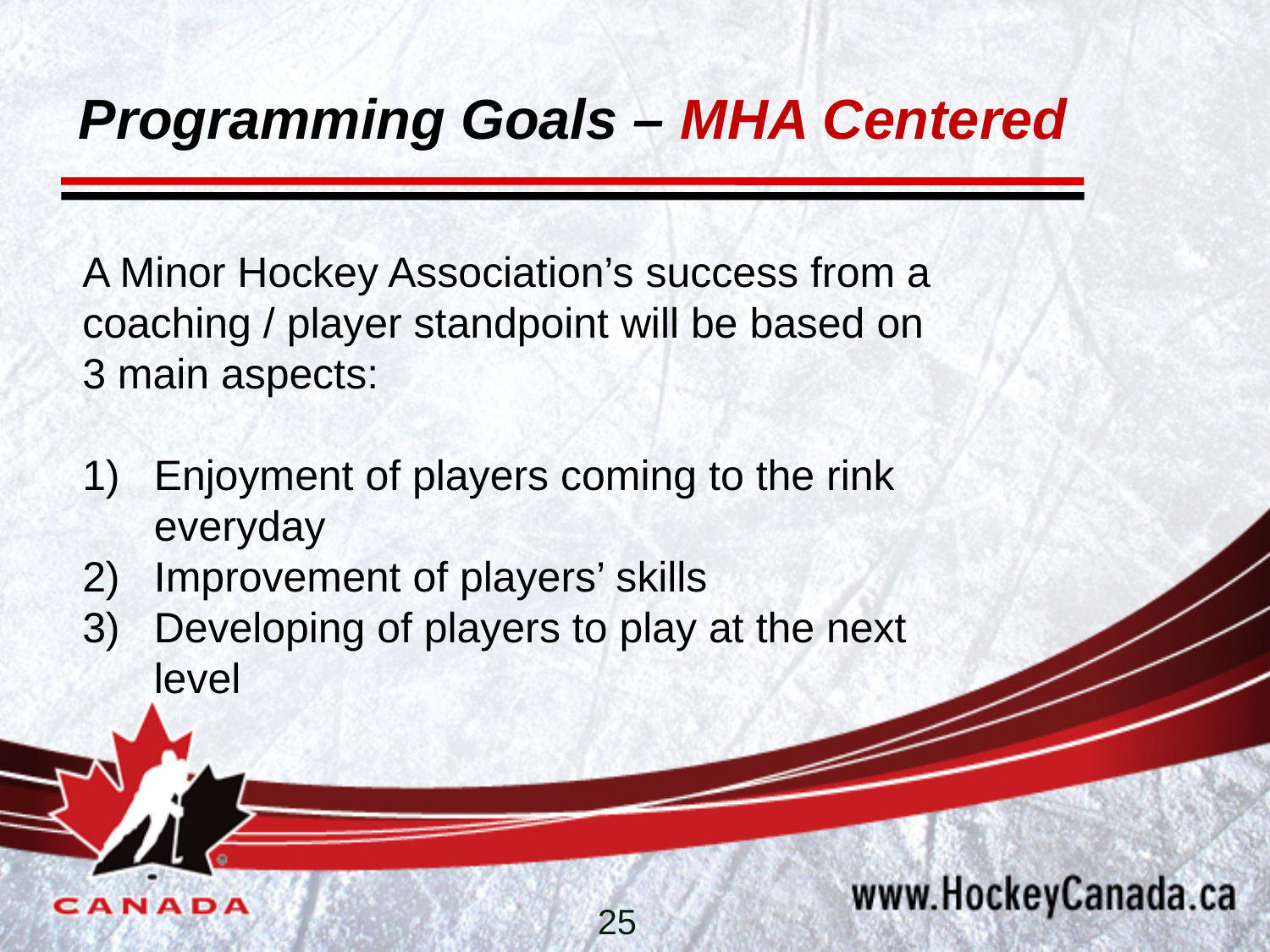

# Programming Goals – MHA Centered
A Minor Hockey Association’s success from a coaching / player standpoint will be based on 3 main aspects:

Enjoyment of players coming to the rink everyday
Improvement of players’ skills
Developing of players to play at the next level

25